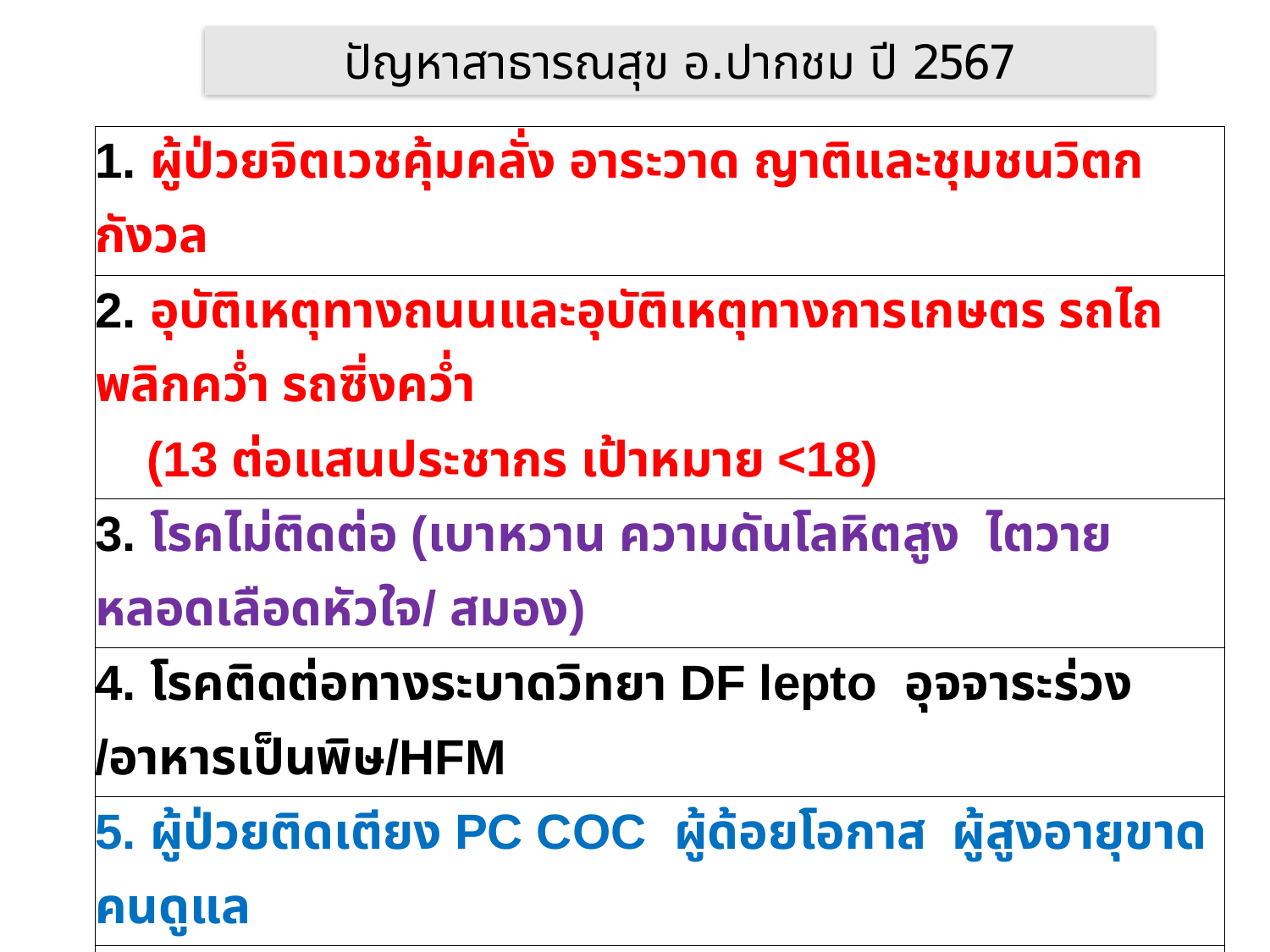

ปัญหาสาธารณสุข อ.ปากชม ปี 2567
| 1. ผู้ป่วยจิตเวชคุ้มคลั่ง อาระวาด ญาติและชุมชนวิตกกังวล |
| --- |
| 2. อุบัติเหตุทางถนนและอุบัติเหตุทางการเกษตร รถไถพลิกคว่ำ รถซิ่งคว่ำ (13 ต่อแสนประชากร เป้าหมาย <18) |
| 3. โรคไม่ติดต่อ (เบาหวาน ความดันโลหิตสูง ไตวาย หลอดเลือดหัวใจ/ สมอง) |
| 4. โรคติดต่อทางระบาดวิทยา DF lepto อุจจาระร่วง /อาหารเป็นพิษ/HFM |
| 5. ผู้ป่วยติดเตียง PC COC ผู้ด้อยโอกาส ผู้สูงอายุขาดคนดูแล |
| 6. โรคทางเดินหายใจ (หอบหืด COPD TB) |
| 7. การใช้สารเสพติด บุหรี่ สุรา เมทแอมเฟตามีน |
| 8. โรคจากการประกอบอาชีพ ปวดกล้ามเนื้อ เครียด |
| 9. โรคระบบทางเดินอาหาร (DU, PU) |
| 10. จมน้ำตาย หลงป่าตาย |